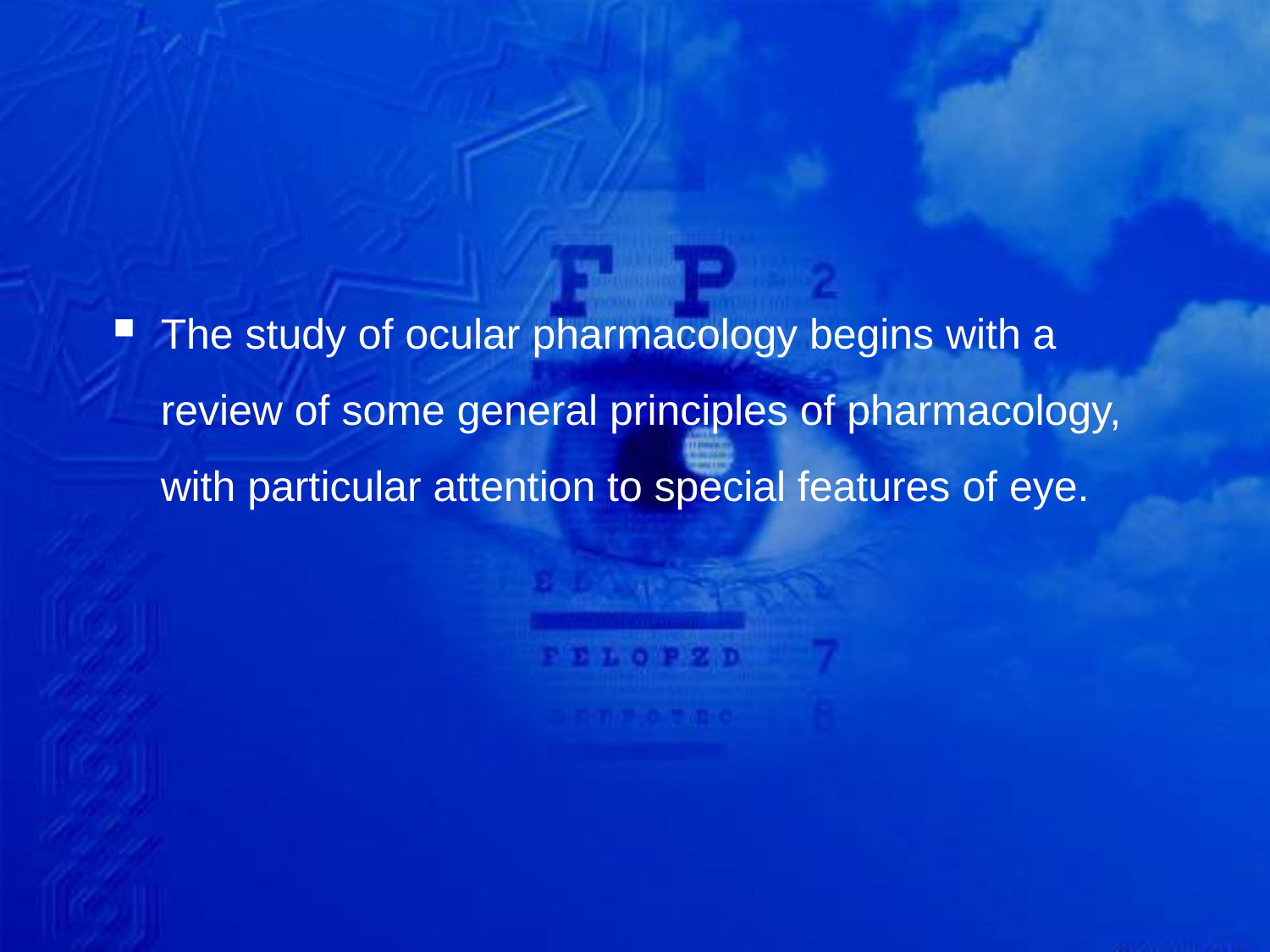

The study of ocular pharmacology begins with a review of some general principles of pharmacology, with particular attention to special features of eye.